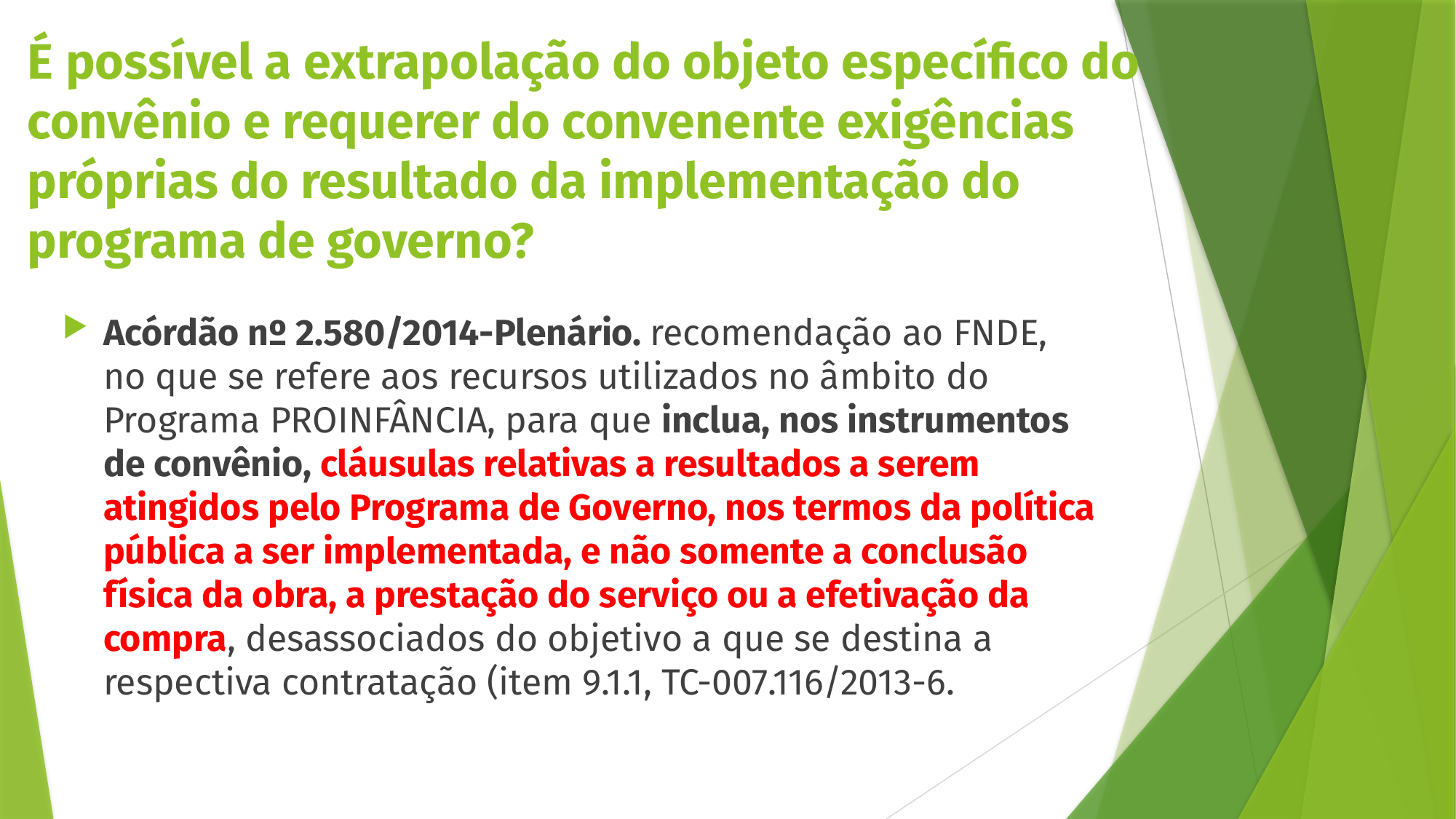

# É possível a extrapolação do objeto específico do convênio e requerer do convenente exigências próprias do resultado da implementação do programa de governo?
Acórdão nº 2.580/2014-Plenário. recomendação ao FNDE, no que se refere aos recursos utilizados no âmbito do Programa PROINFÂNCIA, para que inclua, nos instrumentos de convênio, cláusulas relativas a resultados a serem atingidos pelo Programa de Governo, nos termos da política pública a ser implementada, e não somente a conclusão física da obra, a prestação do serviço ou a efetivação da compra, desassociados do objetivo a que se destina a respectiva contratação (item 9.1.1, TC-007.116/2013-6.